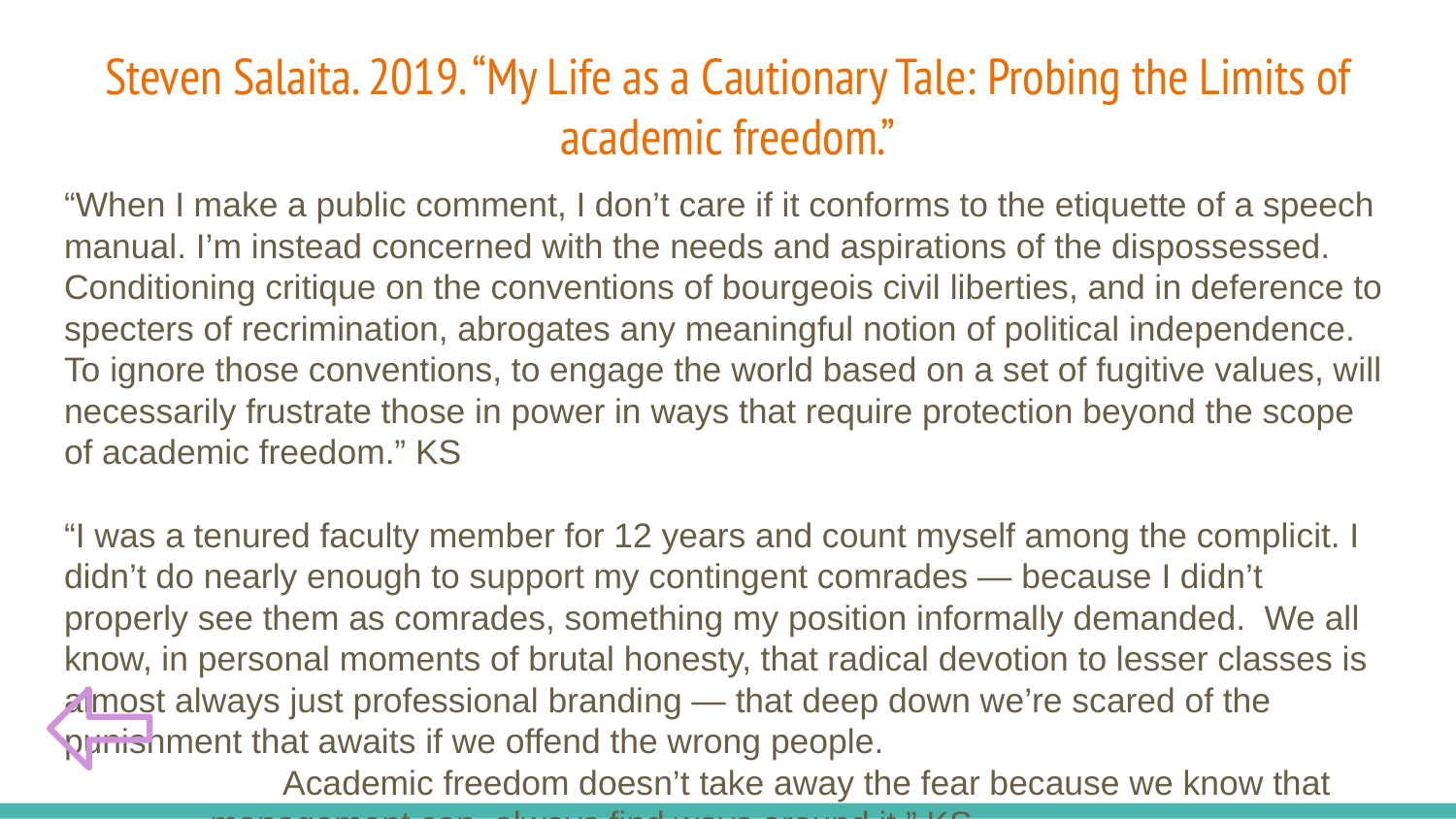

Steven Salaita. 2019. “My Life as a Cautionary Tale: Probing the Limits of academic freedom.”
# “When I make a public comment, I don’t care if it conforms to the etiquette of a speech manual. I’m instead concerned with the needs and aspirations of the dispossessed. Conditioning critique on the conventions of bourgeois civil liberties, and in deference to specters of recrimination, abrogates any meaningful notion of political independence. To ignore those conventions, to engage the world based on a set of fugitive values, will necessarily frustrate those in power in ways that require protection beyond the scope of academic freedom.” KS

“I was a tenured faculty member for 12 years and count myself among the complicit. I didn’t do nearly enough to support my contingent comrades — because I didn’t properly see them as comrades, something my position informally demanded.  We all know, in personal moments of brutal honesty, that radical devotion to lesser classes is almost always just professional branding — that deep down we’re scared of the punishment that awaits if we offend the wrong people.
Academic freedom doesn’t take away the fear because we know that management can  always find ways around it.” KS